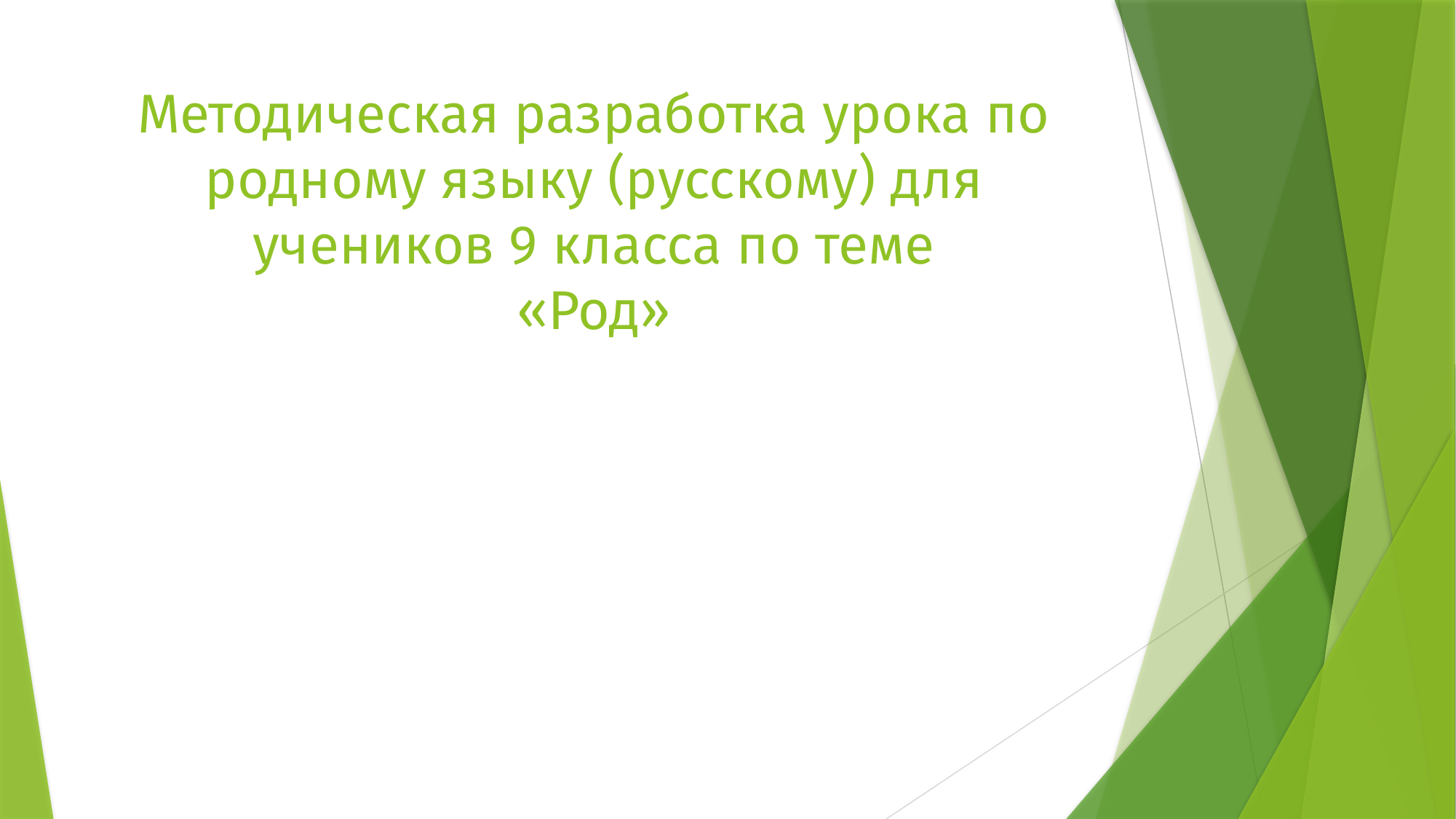

# Методическая разработка урока по родному языку (русскому) для учеников 9 класса по теме «Род»